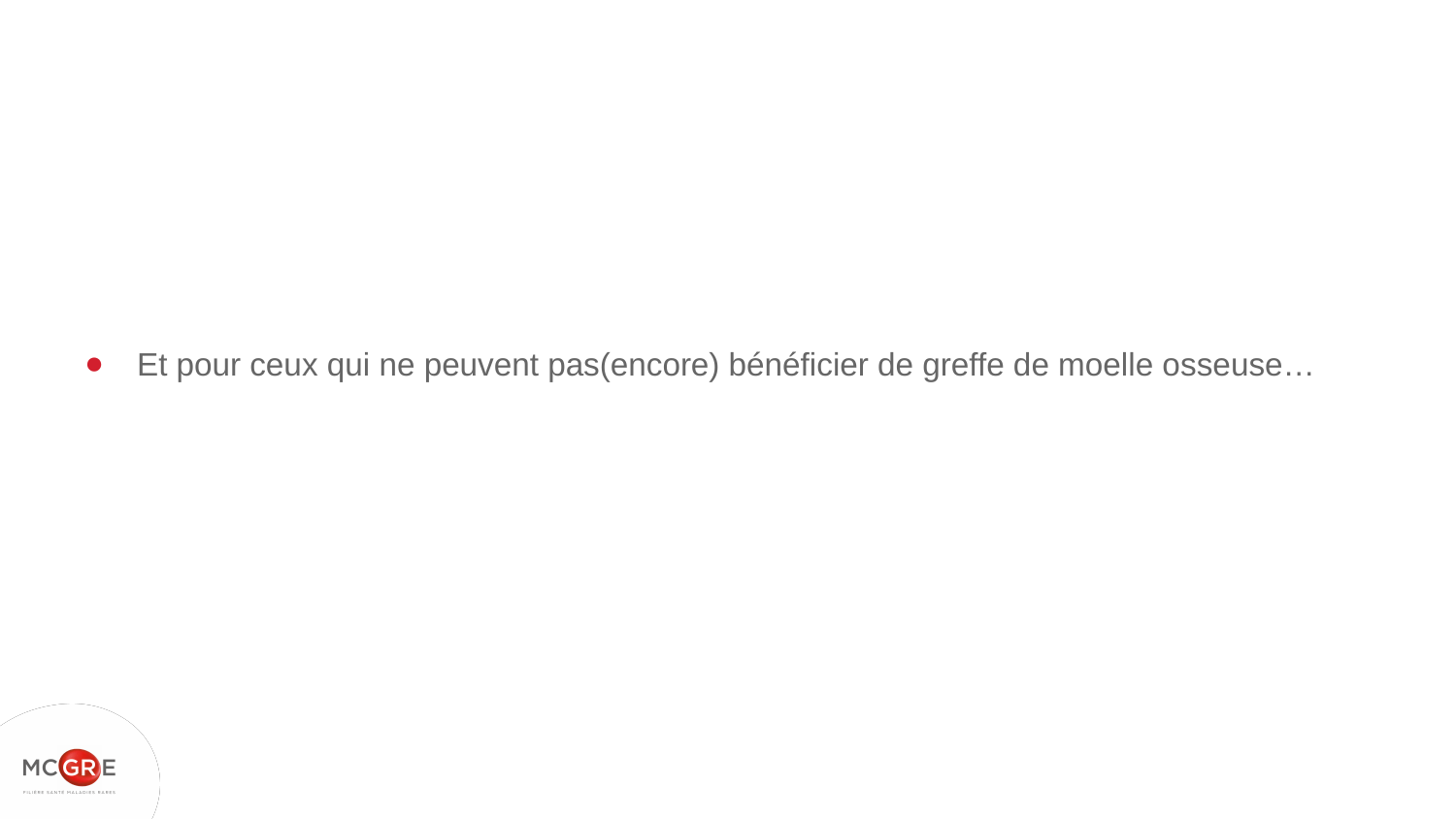

#

Et pour ceux qui ne peuvent pas(encore) bénéficier de greffe de moelle osseuse…